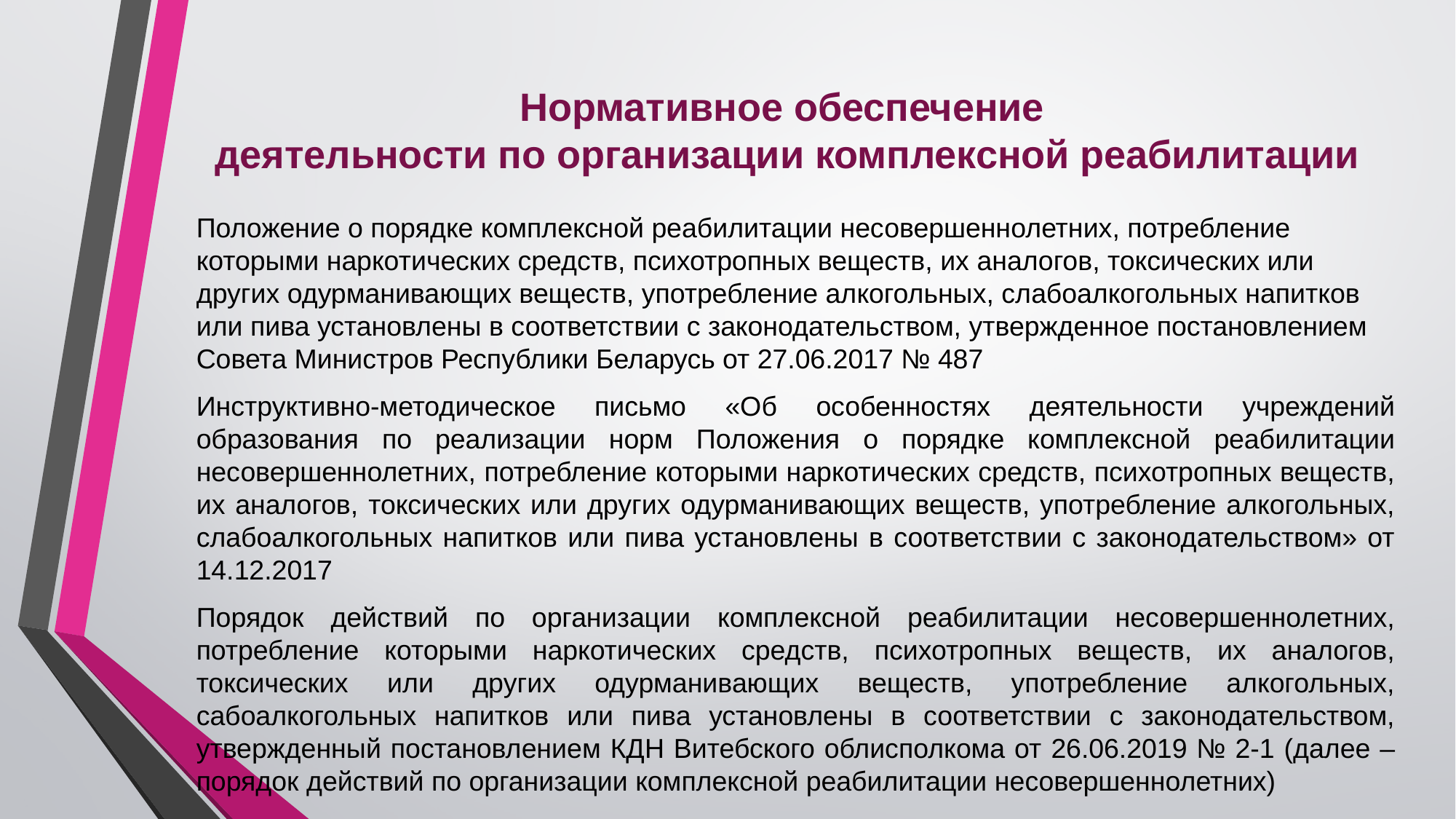

# Нормативное обеспечение деятельности по организации комплексной реабилитации

Положение о порядке комплексной реабилитации несовершеннолетних, потребление которыми наркотических средств, психотропных веществ, их аналогов, токсических или других одурманивающих веществ, употребление алкогольных, слабоалкогольных напитков или пива установлены в соответствии с законодательством, утвержденное постановлением Совета Министров Республики Беларусь от 27.06.2017 № 487
Инструктивно-методическое письмо «Об особенностях деятельности учреждений образования по реализации норм Положения о порядке комплексной реабилитации несовершеннолетних, потребление которыми наркотических средств, психотропных веществ, их аналогов, токсических или других одурманивающих веществ, употребление алкогольных, слабоалкогольных напитков или пива установлены в соответствии с законодательством» от 14.12.2017
Порядок действий по организации комплексной реабилитации несовершеннолетних, потребление которыми наркотических средств, психотропных веществ, их аналогов, токсических или других одурманивающих веществ, употребление алкогольных, сабоалкогольных напитков или пива установлены в соответствии с законодательством, утвержденный постановлением КДН Витебского облисполкома от 26.06.2019 № 2-1 (далее – порядок действий по организации комплексной реабилитации несовершеннолетних)